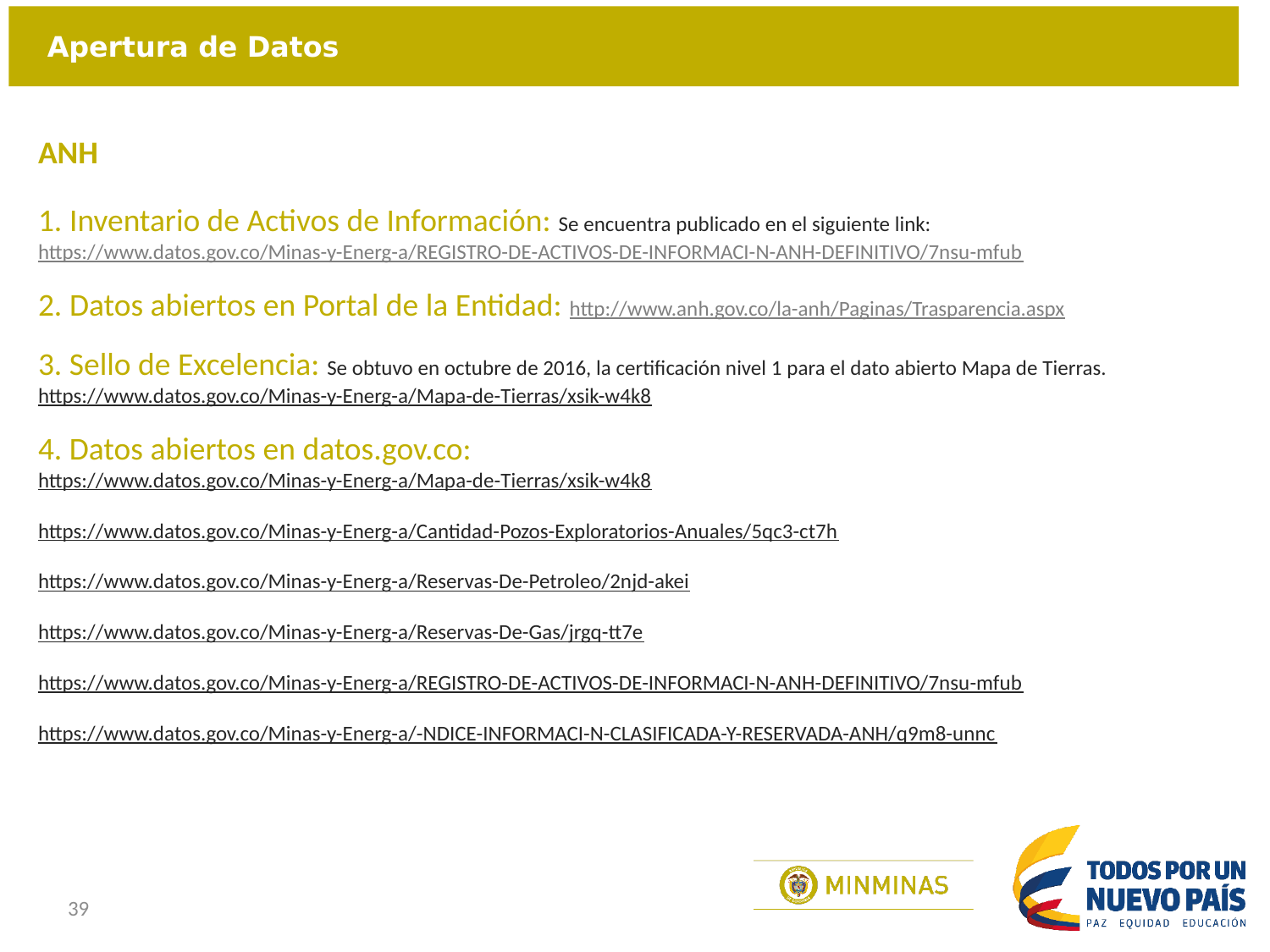

# Apertura de Datos
ANH

 Inventario de Activos de Información: Se encuentra publicado en el siguiente link: https://www.datos.gov.co/Minas-y-Energ-a/REGISTRO-DE-ACTIVOS-DE-INFORMACI-N-ANH-DEFINITIVO/7nsu-mfub

 Datos abiertos en Portal de la Entidad: http://www.anh.gov.co/la-anh/Paginas/Trasparencia.aspx

3. Sello de Excelencia: Se obtuvo en octubre de 2016, la certificación nivel 1 para el dato abierto Mapa de Tierras.
https://www.datos.gov.co/Minas-y-Energ-a/Mapa-de-Tierras/xsik-w4k8

4. Datos abiertos en datos.gov.co:
https://www.datos.gov.co/Minas-y-Energ-a/Mapa-de-Tierras/xsik-w4k8

https://www.datos.gov.co/Minas-y-Energ-a/Cantidad-Pozos-Exploratorios-Anuales/5qc3-ct7h

https://www.datos.gov.co/Minas-y-Energ-a/Reservas-De-Petroleo/2njd-akei

https://www.datos.gov.co/Minas-y-Energ-a/Reservas-De-Gas/jrgq-tt7e

https://www.datos.gov.co/Minas-y-Energ-a/REGISTRO-DE-ACTIVOS-DE-INFORMACI-N-ANH-DEFINITIVO/7nsu-mfub

https://www.datos.gov.co/Minas-y-Energ-a/-NDICE-INFORMACI-N-CLASIFICADA-Y-RESERVADA-ANH/q9m8-unnc